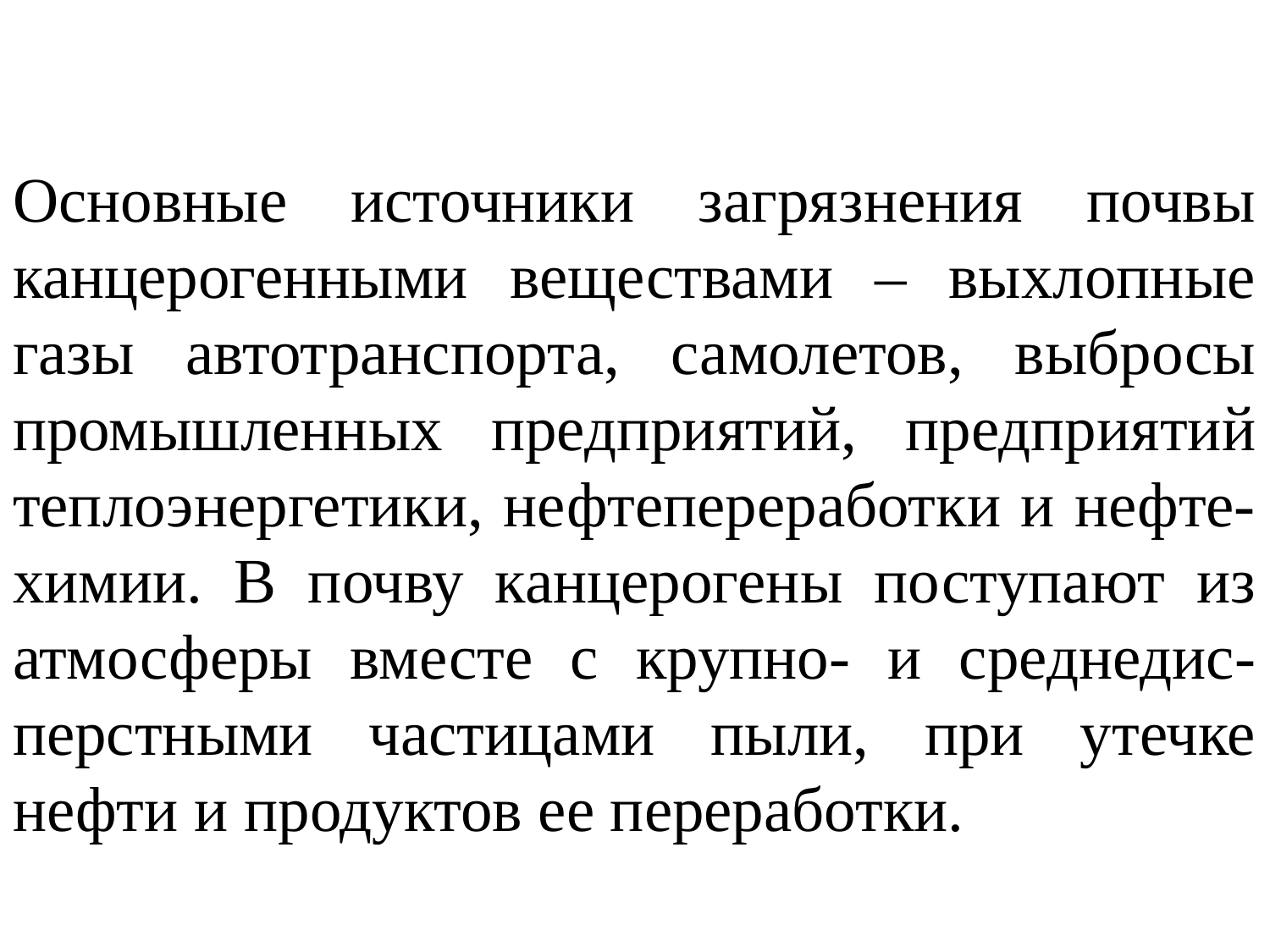

Основные источники загрязнения почвы канцерогенными веществами – выхлопные газы автотранспорта, самолетов, выбросы промышленных предприятий, предприятий теплоэнергетики, нефтепереработки и нефте-химии. В почву канцерогены поступают из атмосферы вместе с крупно- и среднедис-перстными частицами пыли, при утечке нефти и продуктов ее переработки.